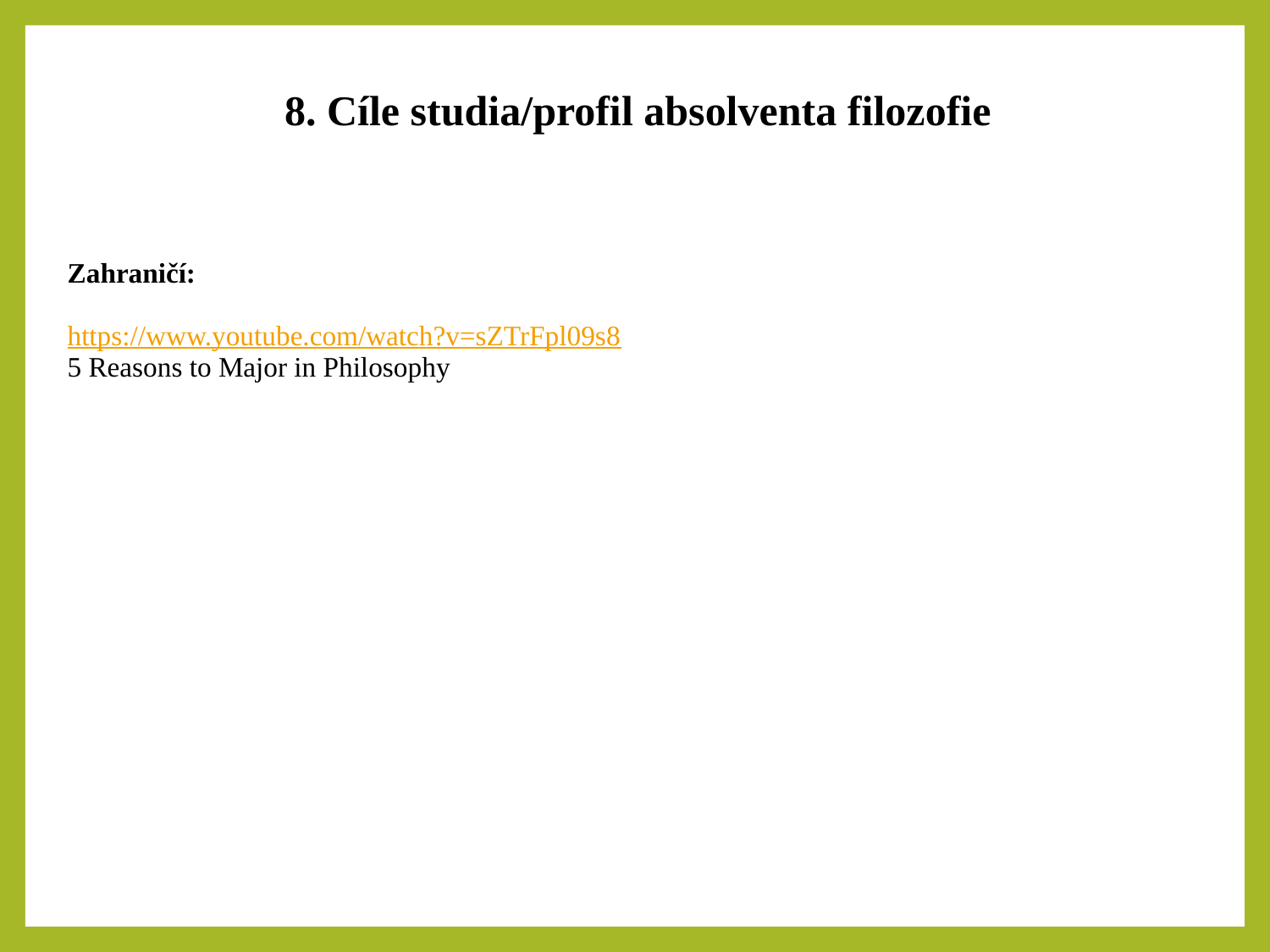

8. Cíle studia/profil absolventa filozofie
| Zahraničí: https://www.youtube.com/watch?v=sZTrFpl09s8 5 Reasons to Major in Philosophy |
| --- |
|  |